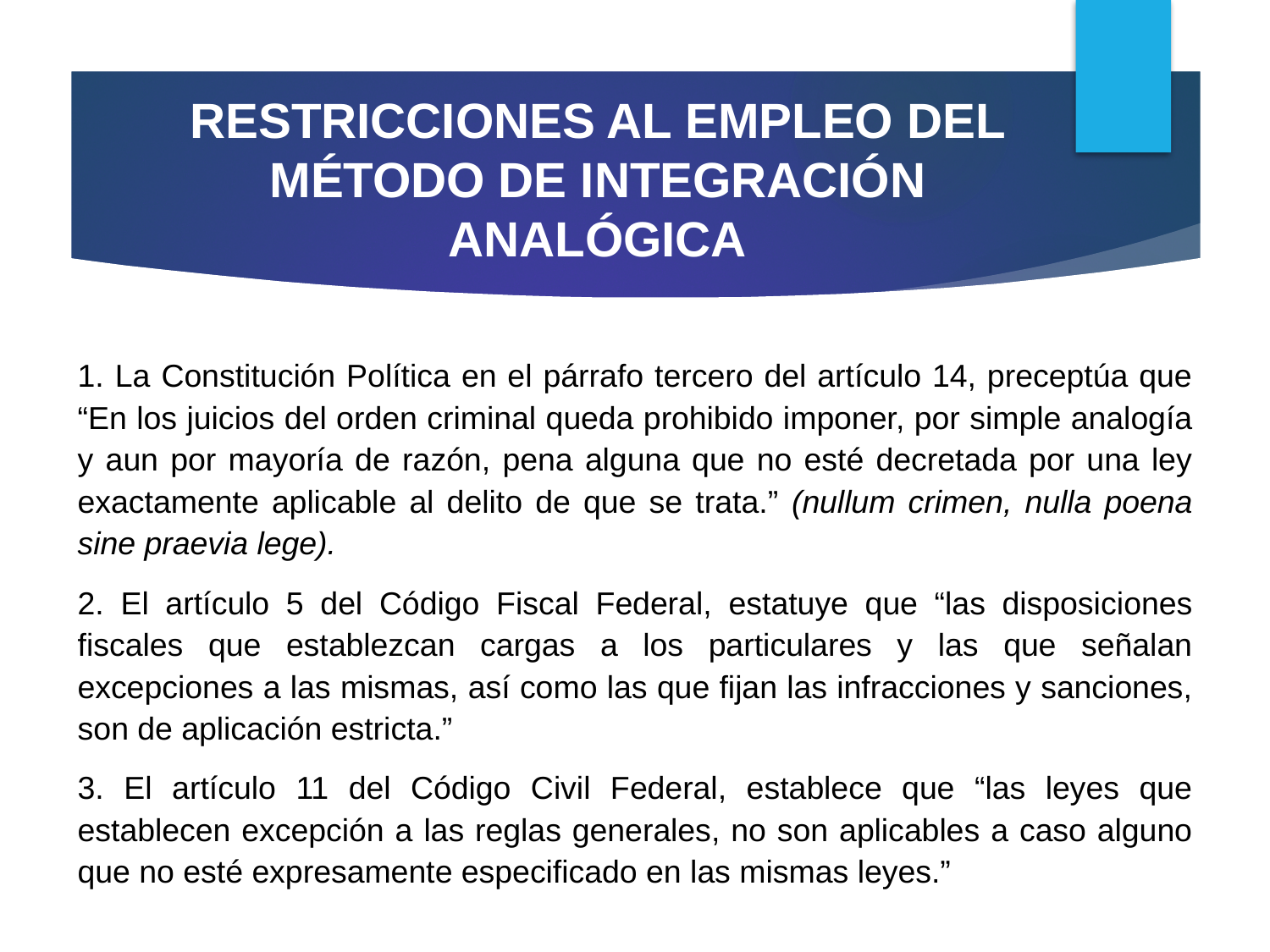

# RESTRICCIONES AL EMPLEO DEL MÉTODO DE INTEGRACIÓN ANALÓGICA
1. La Constitución Política en el párrafo tercero del artículo 14, preceptúa que “En los juicios del orden criminal queda prohibido imponer, por simple analogía y aun por mayoría de razón, pena alguna que no esté decretada por una ley exactamente aplicable al delito de que se trata.” (nullum crimen, nulla poena sine praevia lege).
2. El artículo 5 del Código Fiscal Federal, estatuye que “las disposi­ciones fiscales que establezcan cargas a los particulares y las que señalan excepciones a las mismas, así como las que fijan las infracciones y sanciones, son de aplicación estricta.”
3. El artículo 11 del Código Civil Federal, establece que “las leyes que establecen excepción a las reglas generales, no son aplicables a caso alguno que no esté expresamente especificado en las mismas leyes.”